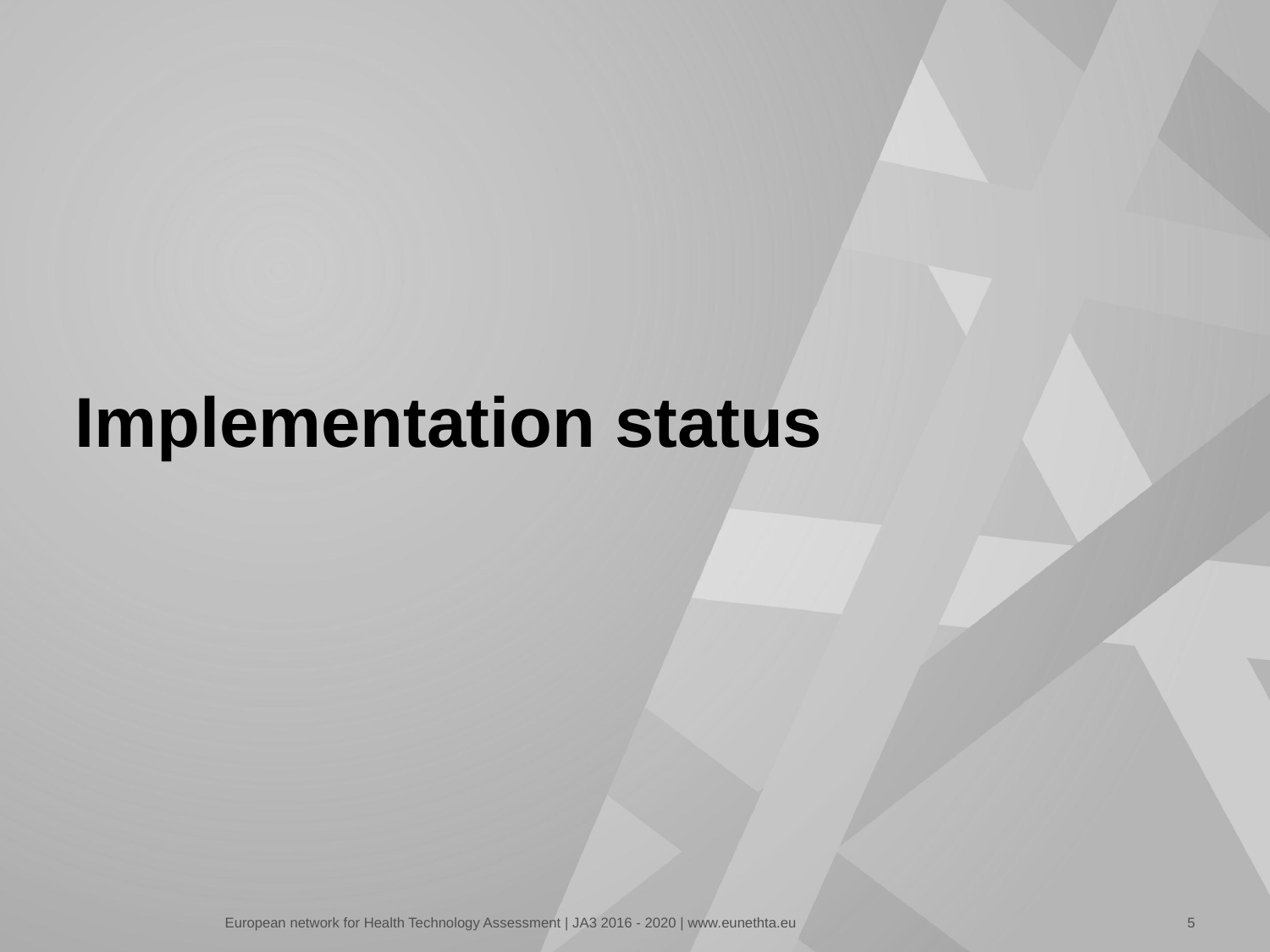

# Implementation status

5
European network for Health Technology Assessment | JA3 2016-2020 | www.eunethta.eu